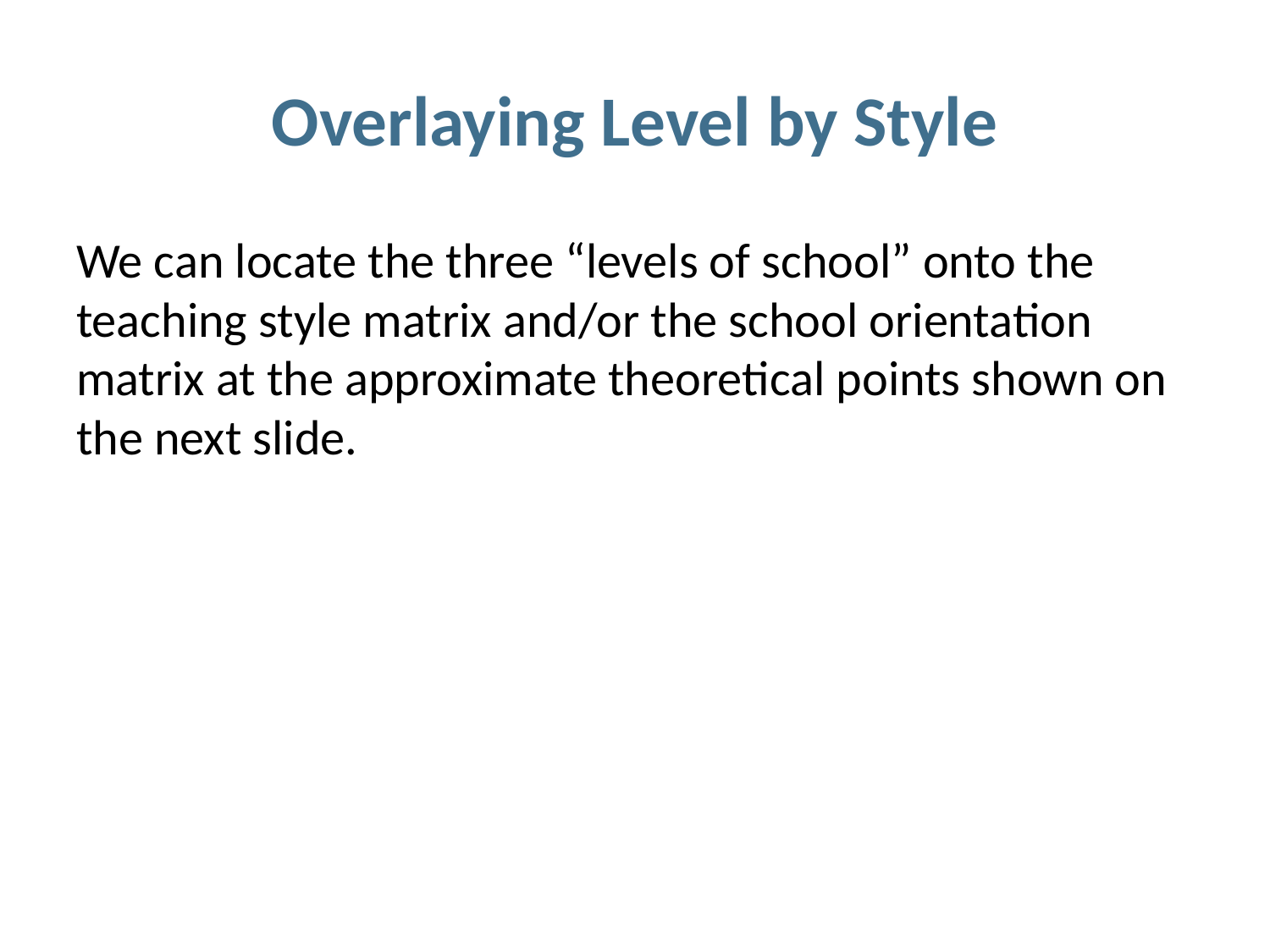

# Overlaying Level by Style
We can locate the three “levels of school” onto the teaching style matrix and/or the school orientation matrix at the approximate theoretical points shown on the next slide.